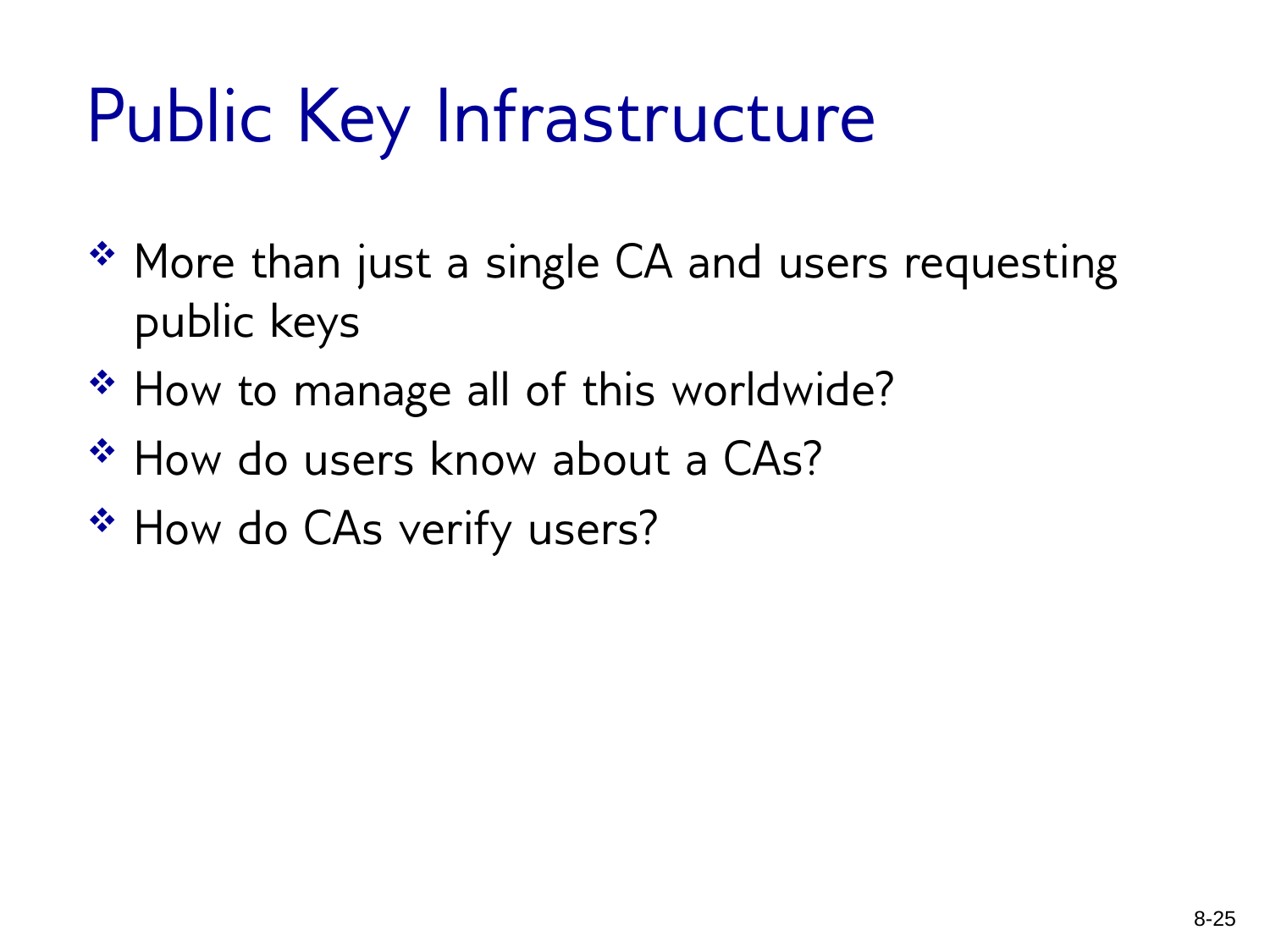

# Public Key Infrastructure
More than just a single CA and users requesting public keys
How to manage all of this worldwide?
How do users know about a CAs?
How do CAs verify users?